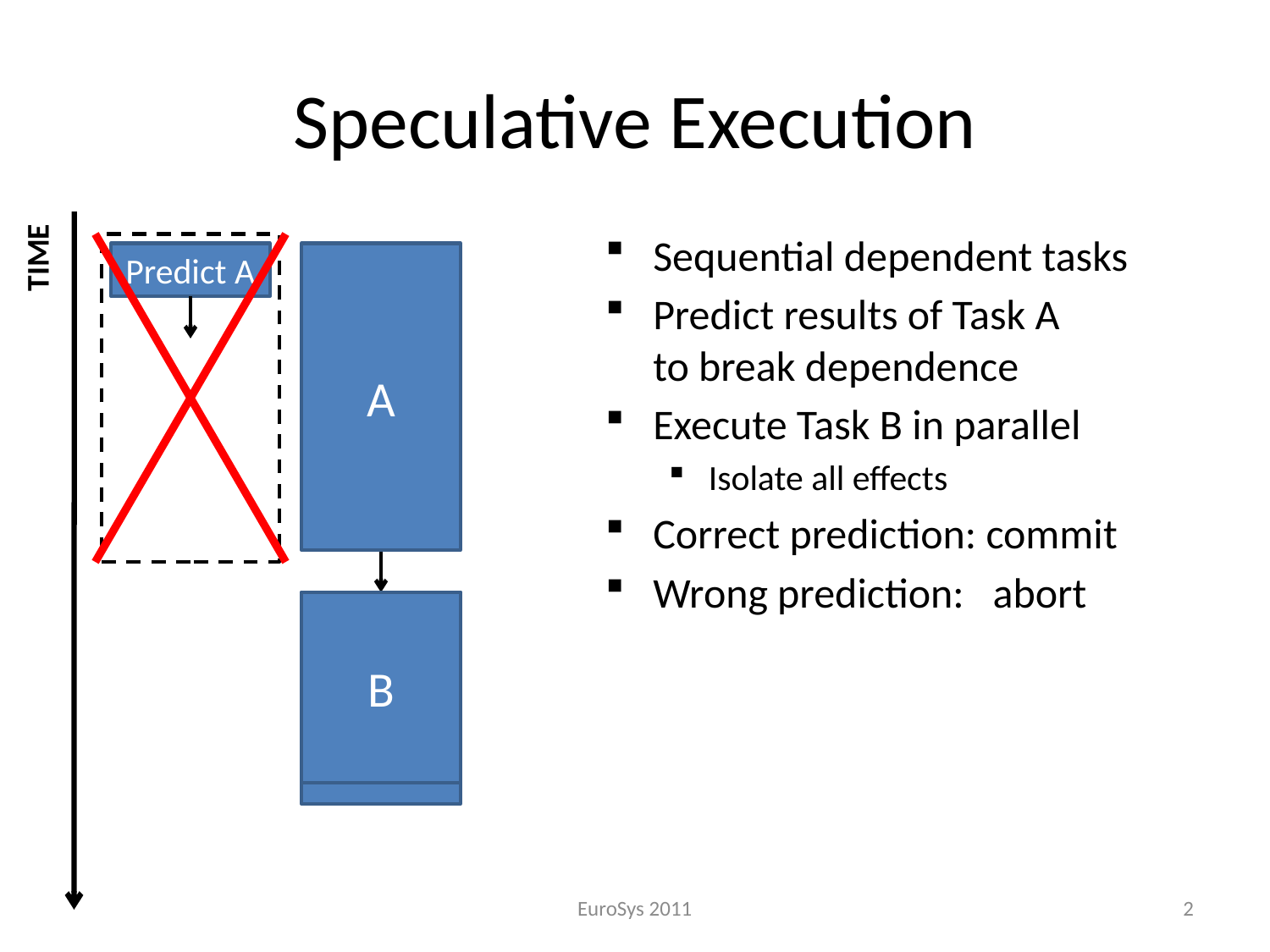

# Speculative Execution
TIME
Sequential dependent tasks
Predict results of Task A
to break dependence
Execute Task B in parallel
Isolate all effects
Correct prediction: commit
Wrong prediction:   abort

Predict A
A
B
B
EuroSys 2011
2